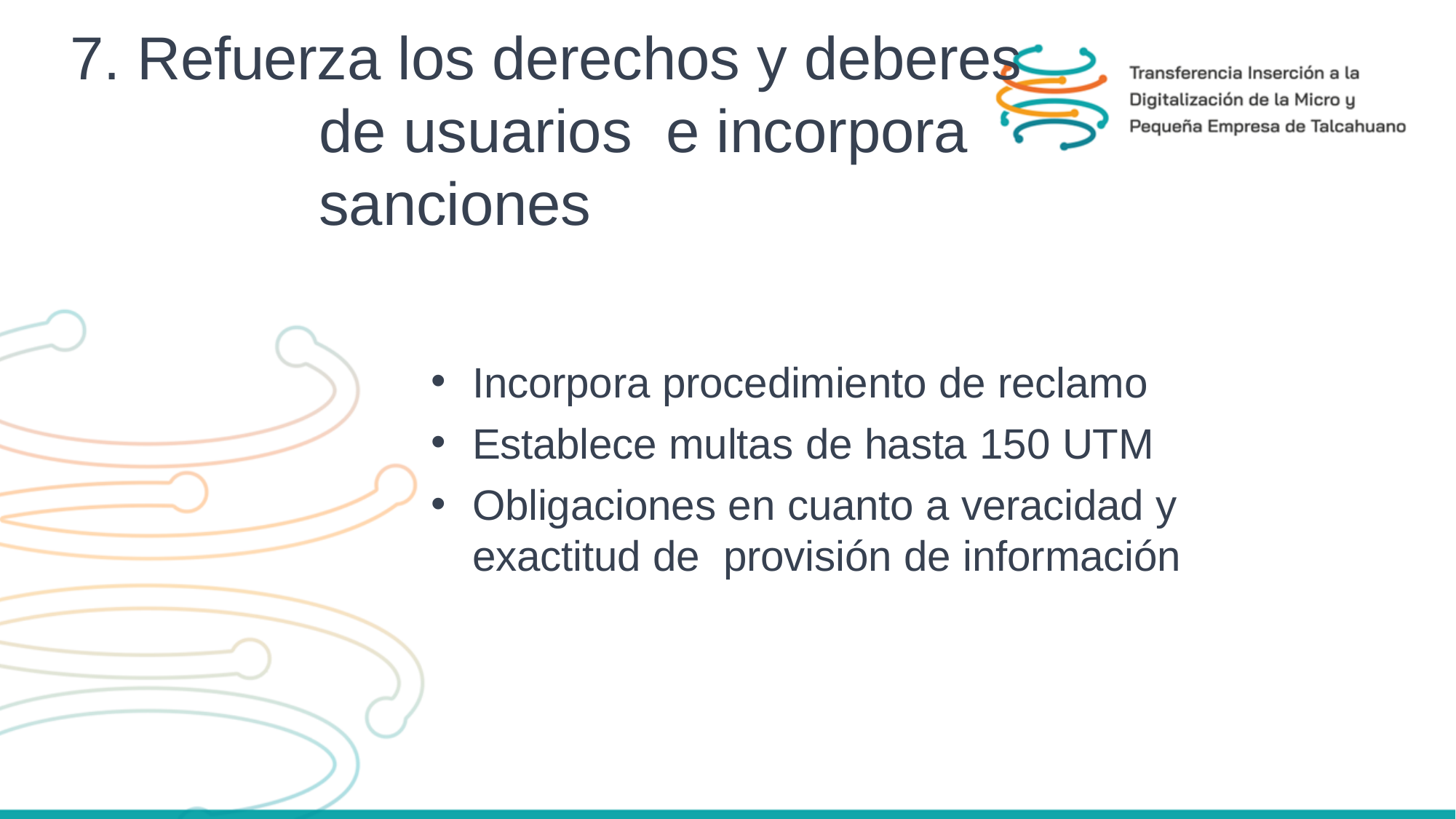

# 7. Refuerza los derechos y deberes de usuarios  e incorpora sanciones

Incorpora procedimiento de reclamo
Establece multas de hasta 150 UTM
Obligaciones en cuanto a veracidad y exactitud de  provisión de información